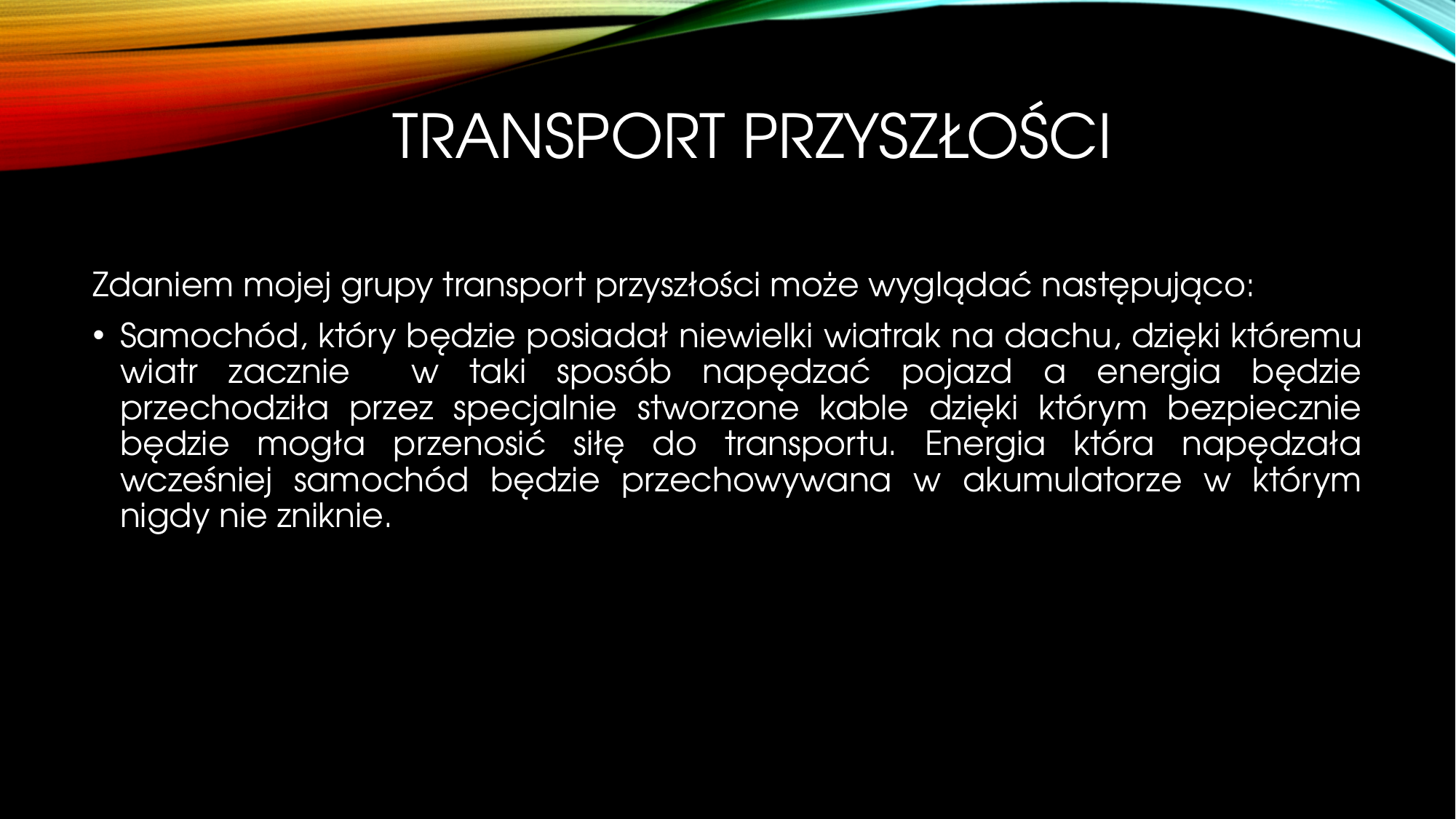

# Transport przyszłości
Zdaniem mojej grupy transport przyszłości może wyglądać następująco:
Samochód, który będzie posiadał niewielki wiatrak na dachu, dzięki któremu wiatr zacznie  w taki sposób napędzać pojazd a energia będzie przechodziła przez specjalnie stworzone kable dzięki którym bezpiecznie będzie mogła przenosić siłę do transportu. Energia która napędzała wcześniej samochód będzie przechowywana w akumulatorze w którym nigdy nie zniknie.